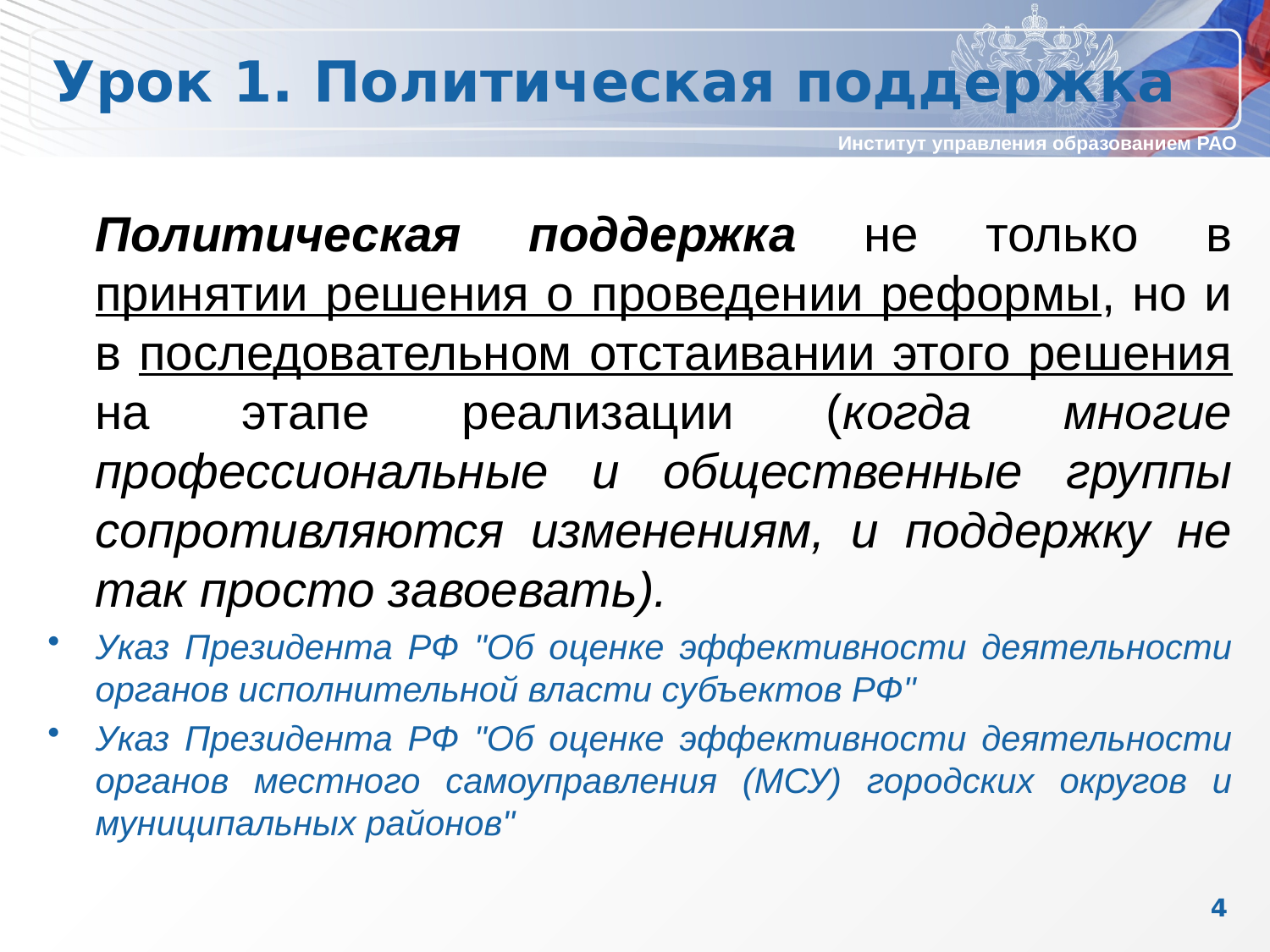

Урок 1. Политическая поддержка
	Политическая поддержка не только в принятии решения о проведении реформы, но и в последовательном отстаивании этого решения на этапе реализации (когда многие профессиональные и общественные группы сопротивляются изменениям, и поддержку не так просто завоевать).
Указ Президента РФ "Об оценке эффективности деятельности органов исполнительной власти субъектов РФ"
Указ Президента РФ "Об оценке эффективности деятельности органов местного самоуправления (МСУ) городских округов и муниципальных районов"
4